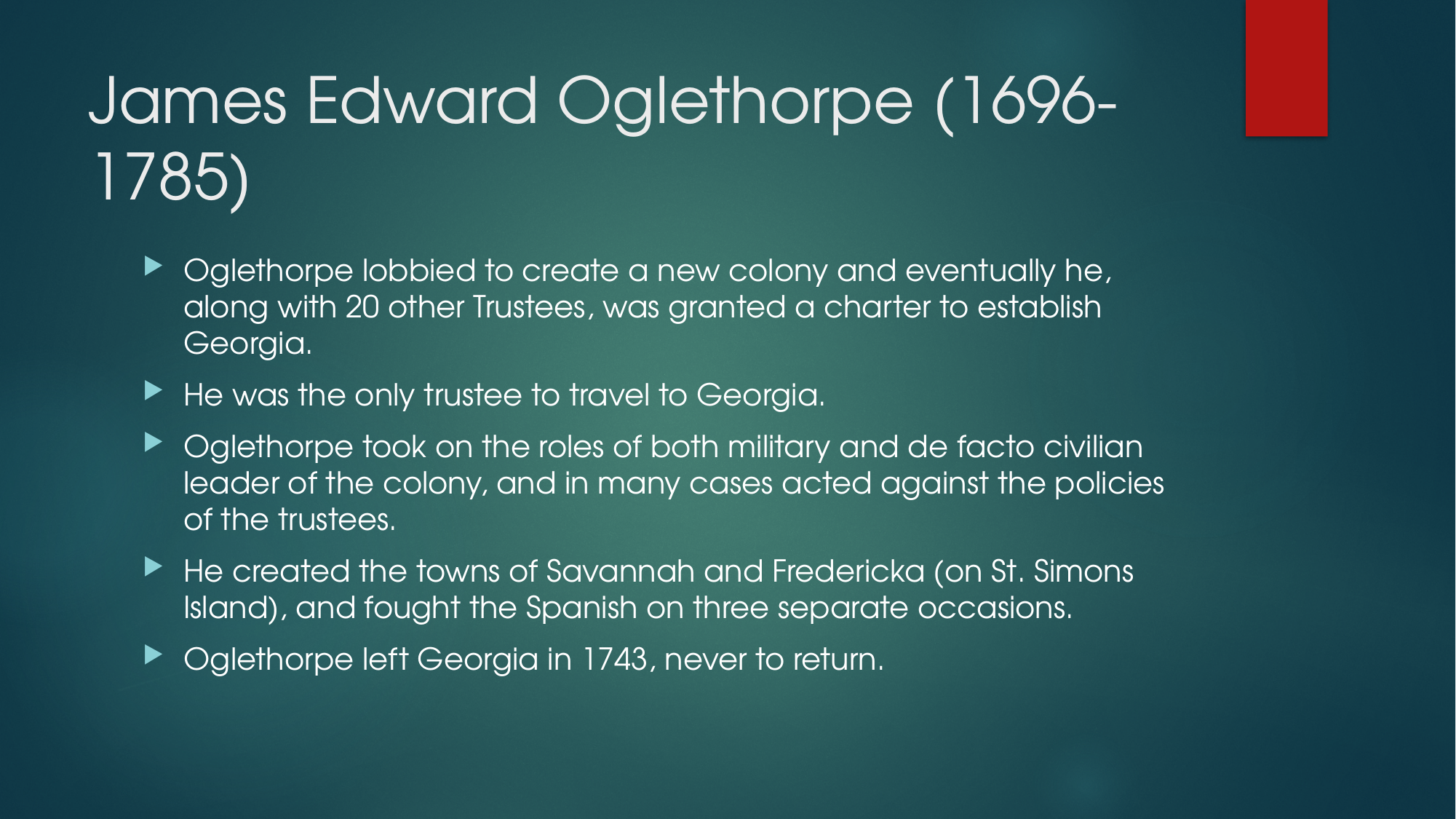

# James Edward Oglethorpe (1696-1785)
Oglethorpe lobbied to create a new colony and eventually he, along with 20 other Trustees, was granted a charter to establish Georgia.
He was the only trustee to travel to Georgia.
Oglethorpe took on the roles of both military and de facto civilian leader of the colony, and in many cases acted against the policies of the trustees.
He created the towns of Savannah and Fredericka (on St. Simons Island), and fought the Spanish on three separate occasions.
Oglethorpe left Georgia in 1743, never to return.